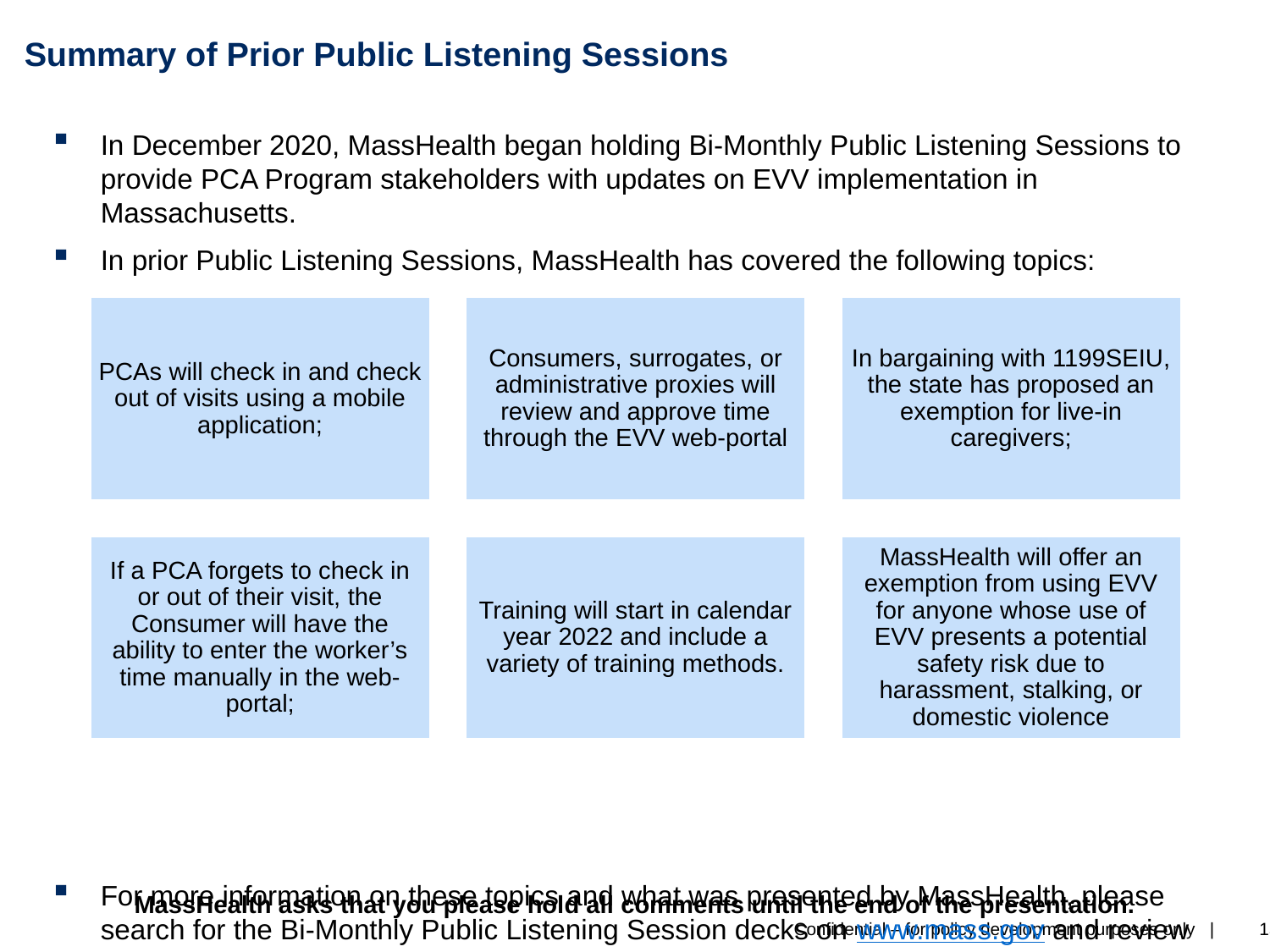

# Summary of Prior Public Listening Sessions
In December 2020, MassHealth began holding Bi-Monthly Public Listening Sessions to provide PCA Program stakeholders with updates on EVV implementation in Massachusetts.
In prior Public Listening Sessions, MassHealth has covered the following topics:

For more information on these topics and what was presented by MassHealth, please search for the Bi-Monthly Public Listening Session decks on www.mass.gov and review deck content.
PCAs will check in and check out of visits using a mobile application;
Consumers, surrogates, or administrative proxies will review and approve time through the EVV web-portal
In bargaining with 1199SEIU, the state has proposed an exemption for live-in caregivers;
If a PCA forgets to check in or out of their visit, the Consumer will have the ability to enter the worker’s time manually in the web-portal;
Training will start in calendar year 2022 and include a variety of training methods.
MassHealth will offer an exemption from using EVV for anyone whose use of EVV presents a potential safety risk due to harassment, stalking, or domestic violence
MassHealth asks that you please hold all comments until the end of the presentation.